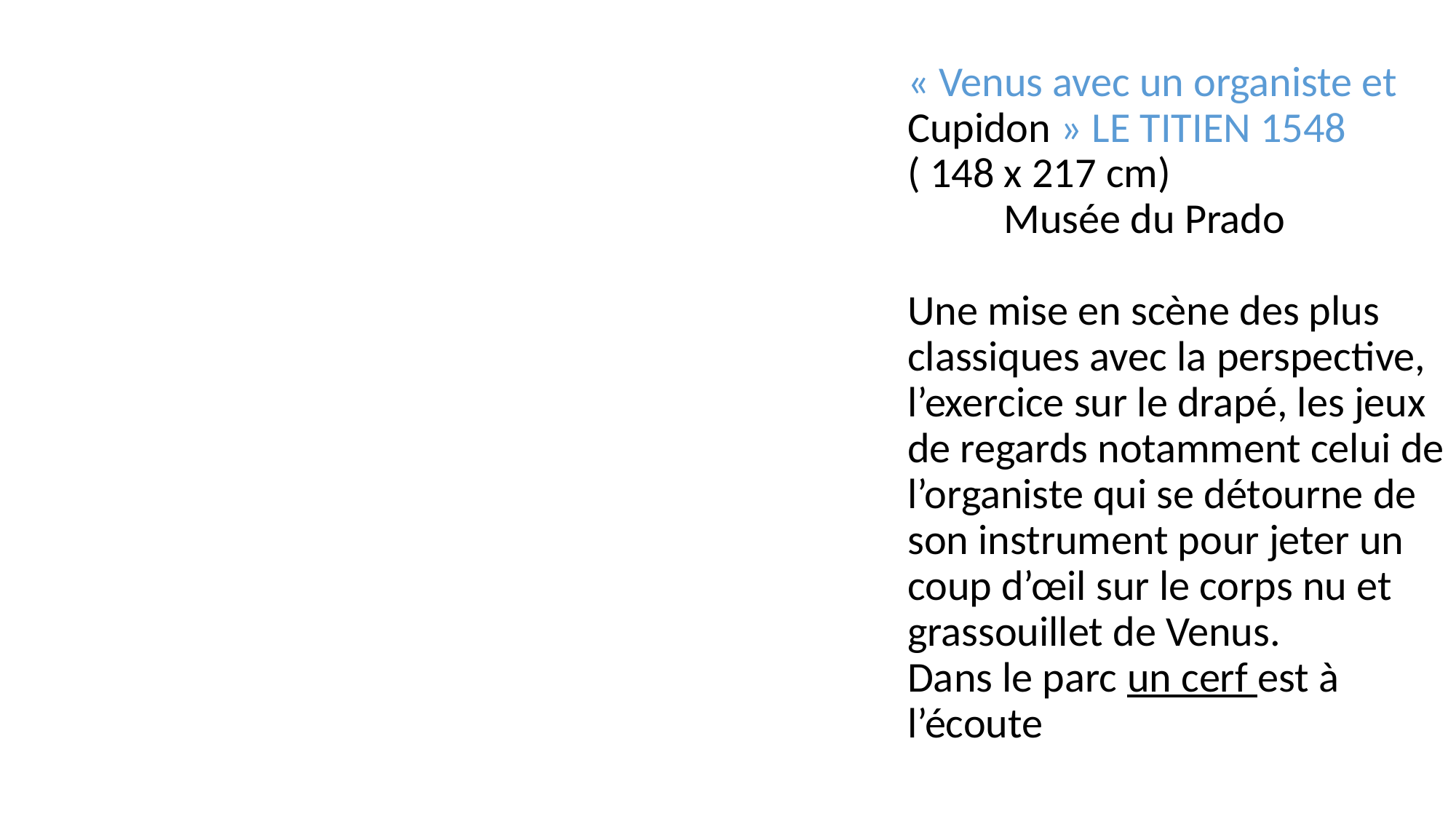

# « Venus avec un organiste et Cupidon » LE TITIEN 1548 ( 148 x 217 cm) Musée du Prado Une mise en scène des plus classiques avec la perspective, l’exercice sur le drapé, les jeux de regards notamment celui de l’organiste qui se détourne de son instrument pour jeter un coup d’œil sur le corps nu et grassouillet de Venus. Dans le parc un cerf est à l’écoute